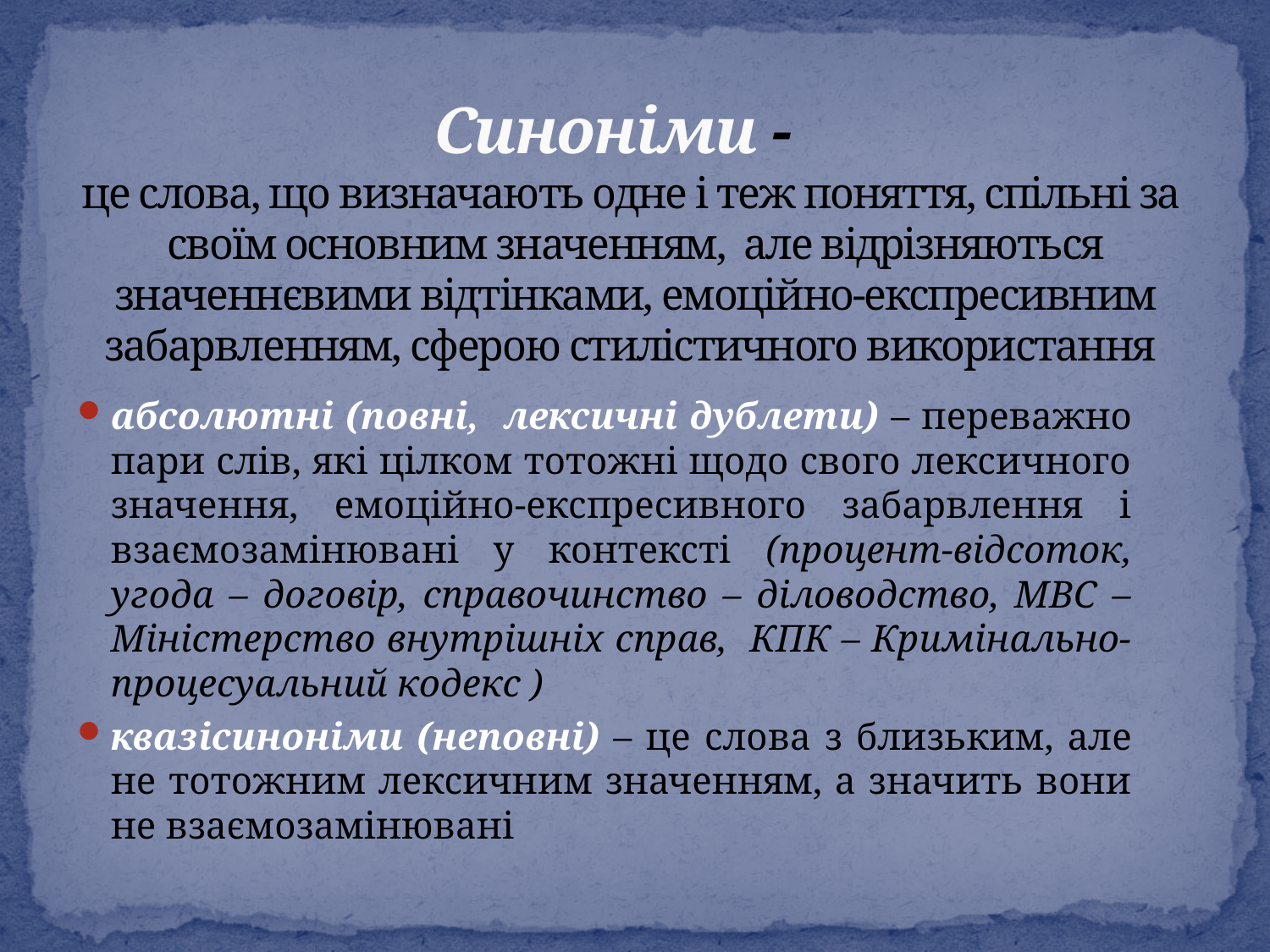

# Синоніми - це слова, що визначають одне і теж поняття, спільні за  своїм основним значенням,  але відрізняються значеннєвими відтінками, емоційно-експресивним забарвленням, сферою стилістичного використання
абсолютні (повні,  лексичні дублети) – переважно пари слів, які цілком тотожні щодо свого лексичного значення, емоційно-експресивного забарвлення і взаємозамінювані у контексті (процент-відсоток, угода – договір, справочинство – діловодство, МВС – Міністерство внутрішніх справ,  КПК – Кримінально-процесуальний кодекс )
квазісиноніми (неповні) – це слова з близьким, але не тотожним лексичним значенням, а значить вони не взаємозамінювані